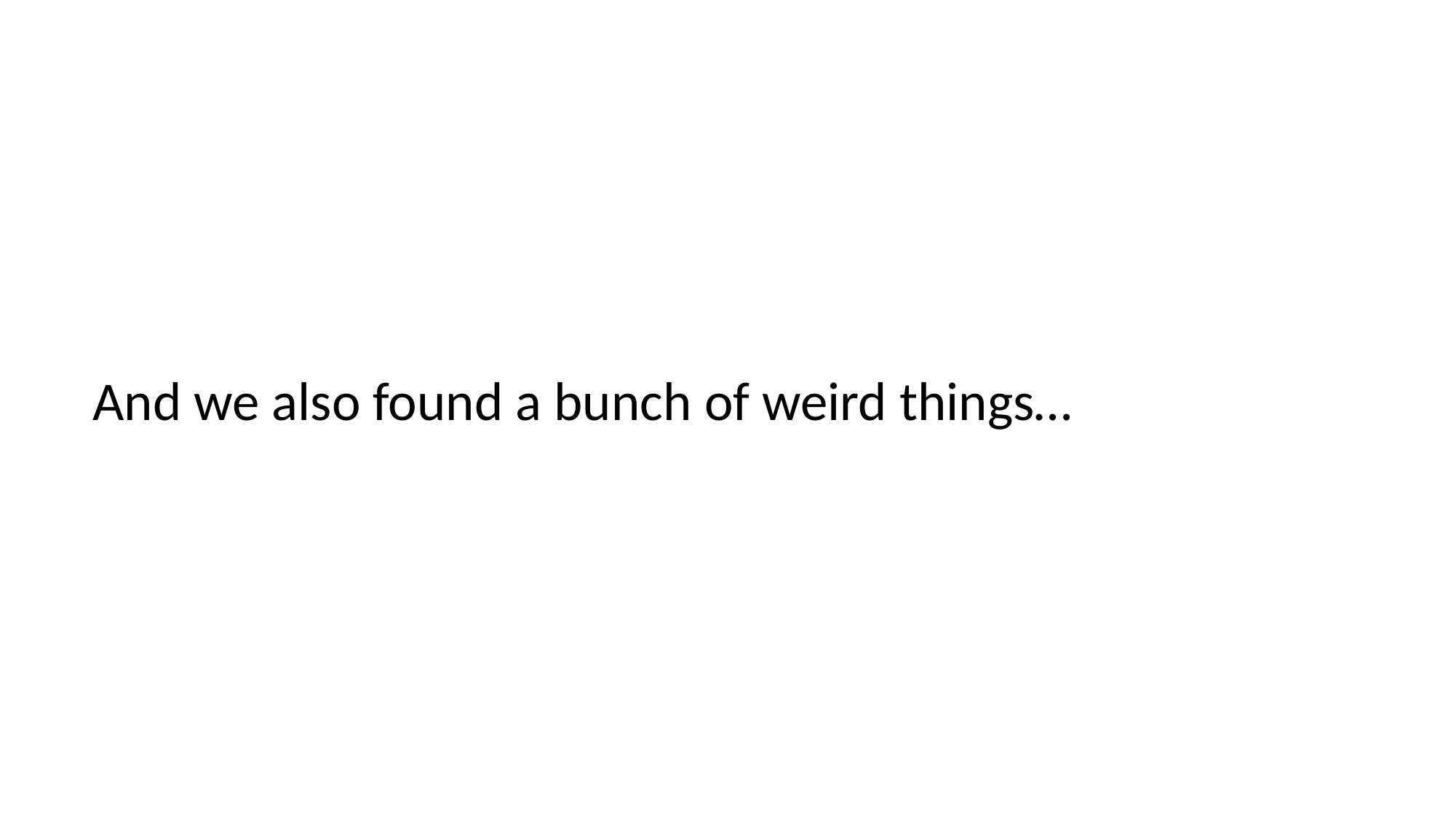

And we also found a bunch of weird things…